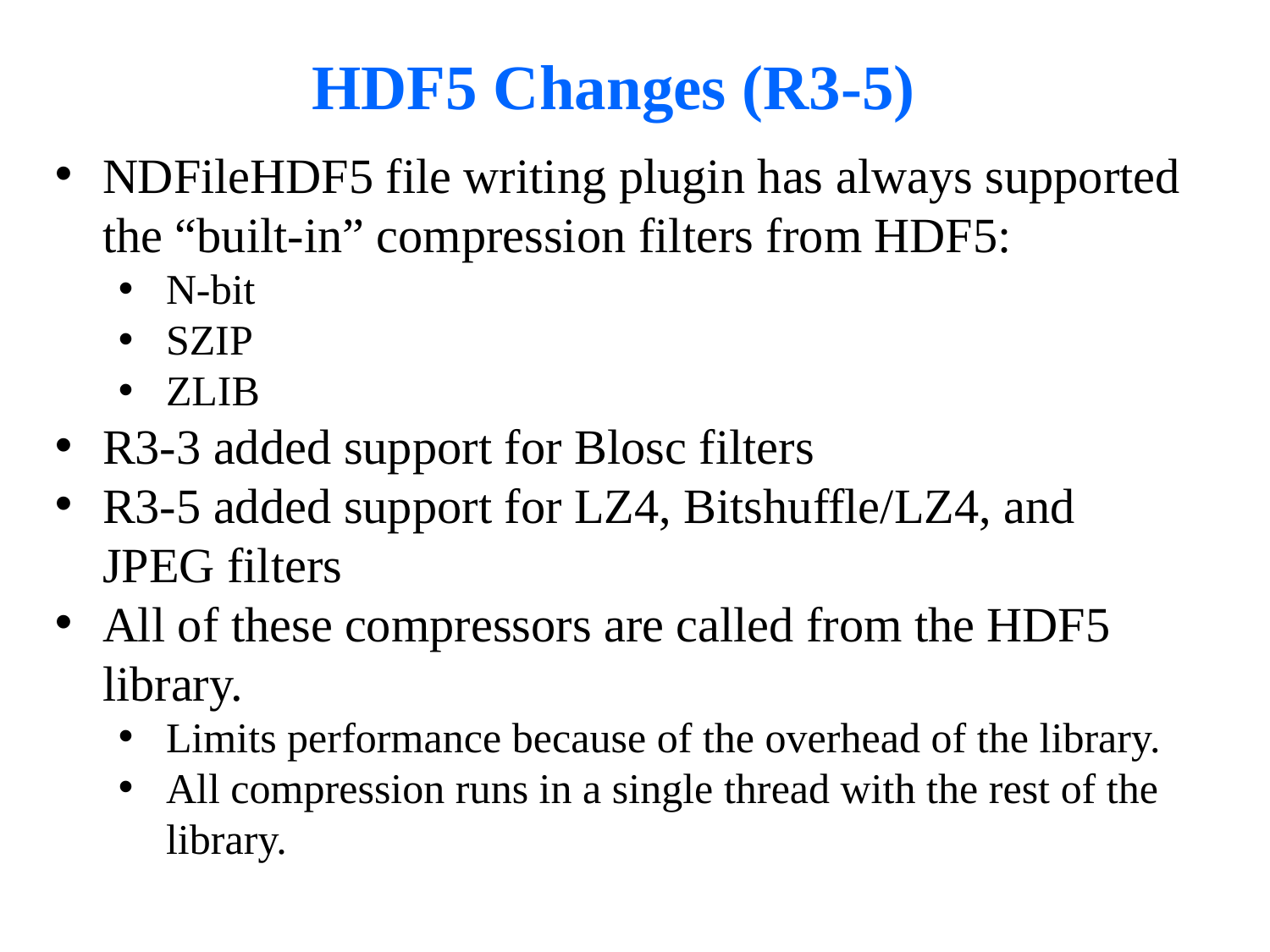

# HDF5 Changes (R3-5)

NDFileHDF5 file writing plugin has always supported the “built-in” compression filters from HDF5:
N-bit
SZIP
ZLIB
R3-3 added support for Blosc filters
R3-5 added support for LZ4, Bitshuffle/LZ4, and JPEG filters
All of these compressors are called from the HDF5 library.
Limits performance because of the overhead of the library.
All compression runs in a single thread with the rest of the library.